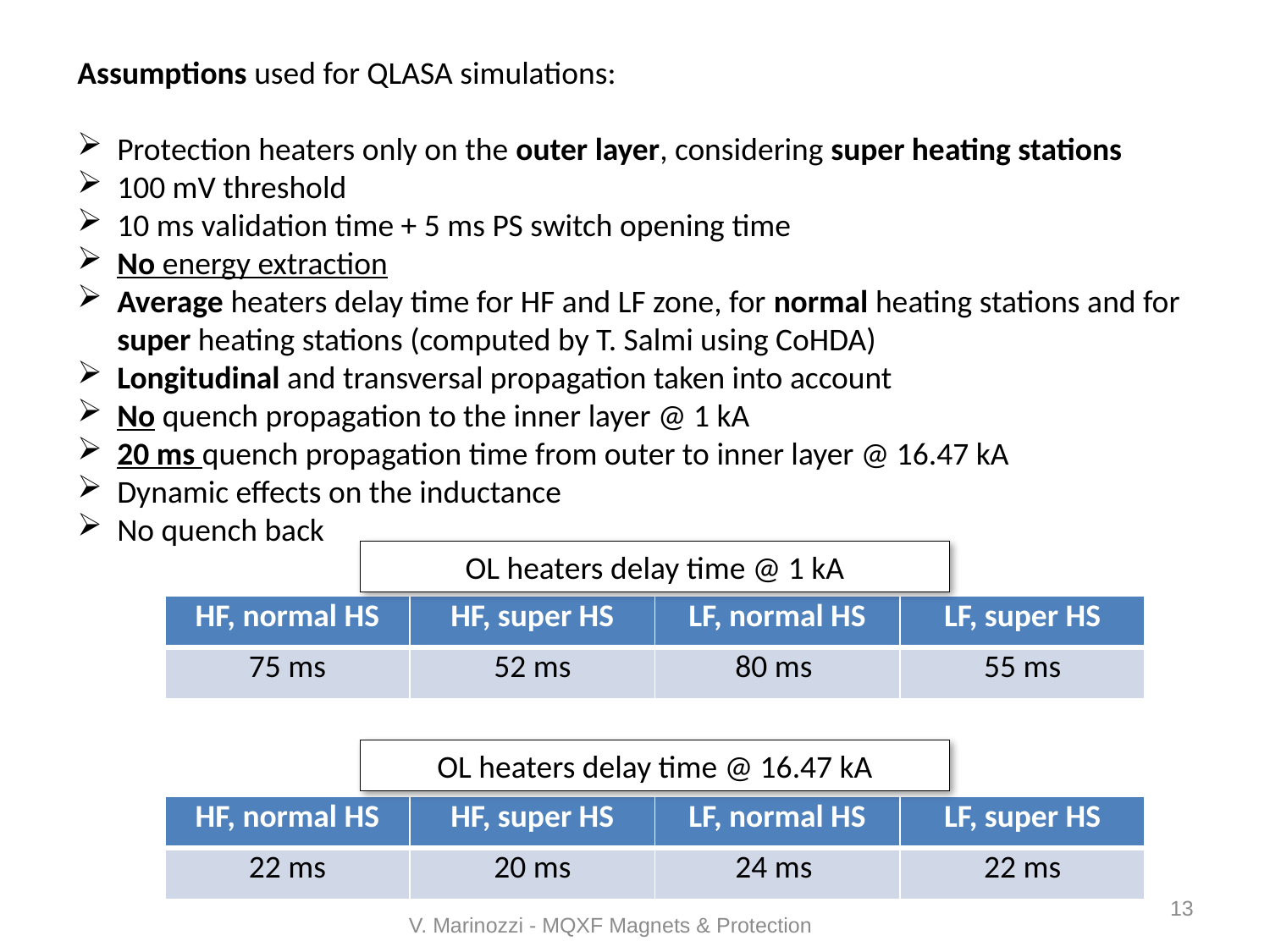

Assumptions used for QLASA simulations:

Protection heaters only on the outer layer, considering super heating stations
100 mV threshold
10 ms validation time + 5 ms PS switch opening time
No energy extraction
Average heaters delay time for HF and LF zone, for normal heating stations and for super heating stations (computed by T. Salmi using CoHDA)
Longitudinal and transversal propagation taken into account
No quench propagation to the inner layer @ 1 kA
20 ms quench propagation time from outer to inner layer @ 16.47 kA
Dynamic effects on the inductance
No quench back

OL heaters delay time @ 1 kA
| HF, normal HS | HF, super HS | LF, normal HS | LF, super HS |
| --- | --- | --- | --- |
| 75 ms | 52 ms | 80 ms | 55 ms |
OL heaters delay time @ 16.47 kA
| HF, normal HS | HF, super HS | LF, normal HS | LF, super HS |
| --- | --- | --- | --- |
| 22 ms | 20 ms | 24 ms | 22 ms |
13
V. Marinozzi - MQXF Magnets & Protection